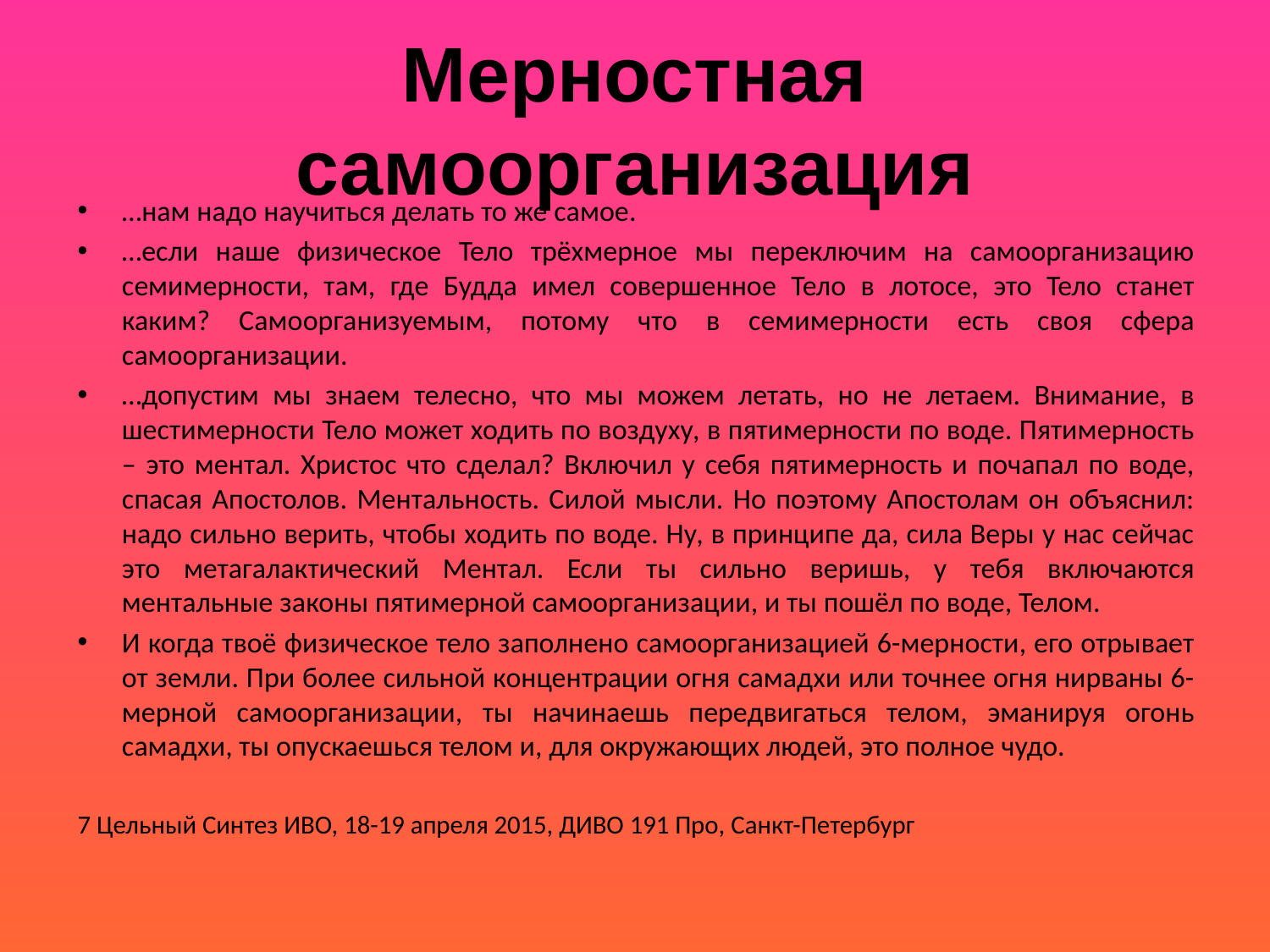

# Мерностная самоорганизация
…нам надо научиться делать то же самое.
…если наше физическое Тело трёхмерное мы переключим на самоорганизацию семимерности, там, где Будда имел совершенное Тело в лотосе, это Тело станет каким? Самоорганизуемым, потому что в семимерности есть своя сфера самоорганизации.
…допустим мы знаем телесно, что мы можем летать, но не летаем. Внимание, в шестимерности Тело может ходить по воздуху, в пятимерности по воде. Пятимерность – это ментал. Христос что сделал? Включил у себя пятимерность и почапал по воде, спасая Апостолов. Ментальность. Силой мысли. Но поэтому Апостолам он объяснил: надо сильно верить, чтобы ходить по воде. Ну, в принципе да, сила Веры у нас сейчас это метагалактический Ментал. Если ты сильно веришь, у тебя включаются ментальные законы пятимерной самоорганизации, и ты пошёл по воде, Телом.
И когда твоё физическое тело заполнено самоорганизацией 6-мерности, его отрывает от земли. При более сильной концентрации огня самадхи или точнее огня нирваны 6-мерной самоорганизации, ты начинаешь передвигаться телом, эманируя огонь самадхи, ты опускаешься телом и, для окружающих людей, это полное чудо.

7 Цельный Синтез ИВО, 18-19 апреля 2015, ДИВО 191 Про, Санкт-Петербург